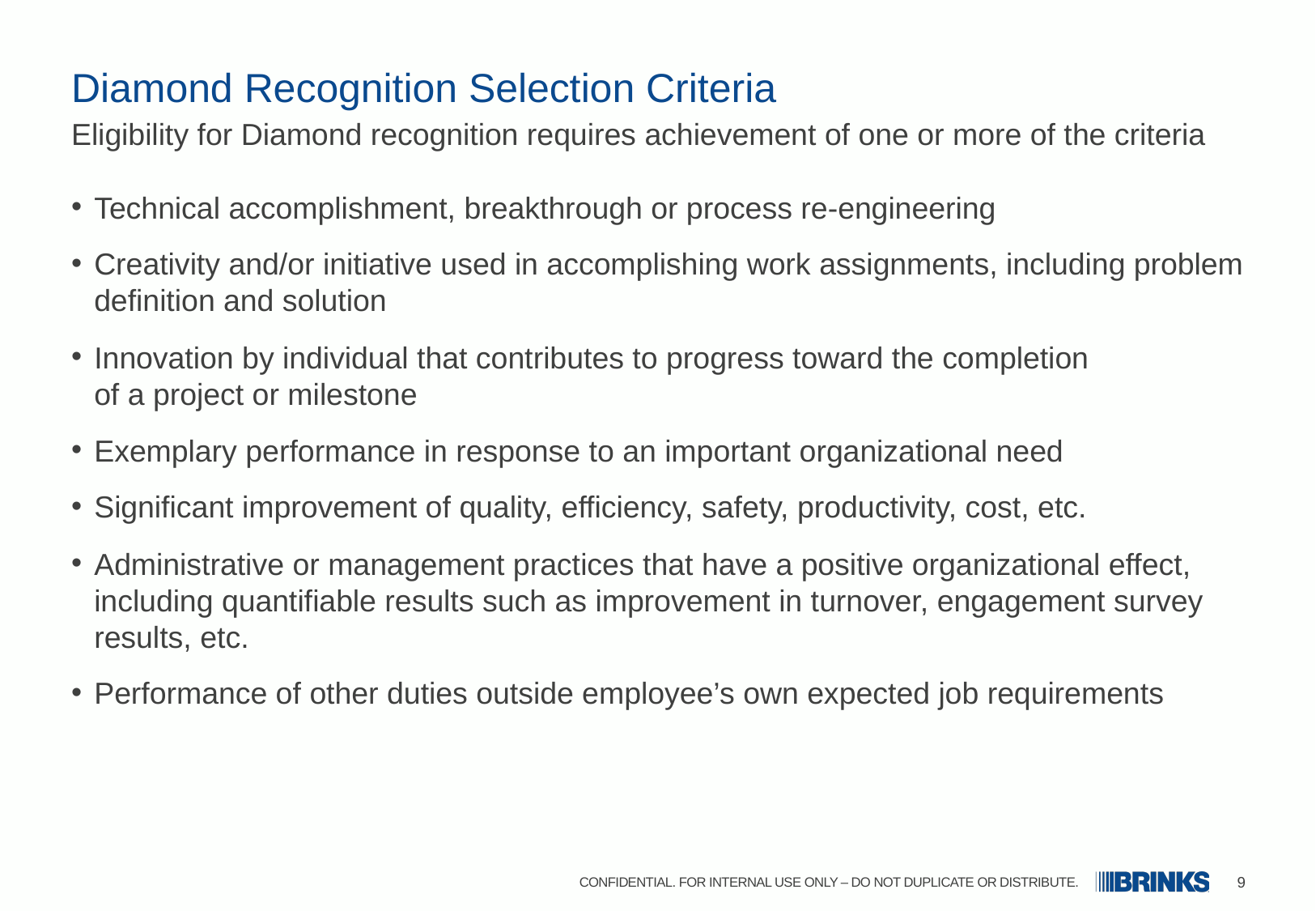

# Diamond Recognition Selection Criteria
Eligibility for Diamond recognition requires achievement of one or more of the criteria
Technical accomplishment, breakthrough or process re-engineering
Creativity and/or initiative used in accomplishing work assignments, including problem definition and solution
Innovation by individual that contributes to progress toward the completion
of a project or milestone
Exemplary performance in response to an important organizational need
Significant improvement of quality, efficiency, safety, productivity, cost, etc.
Administrative or management practices that have a positive organizational effect, including quantifiable results such as improvement in turnover, engagement survey results, etc.
Performance of other duties outside employee’s own expected job requirements